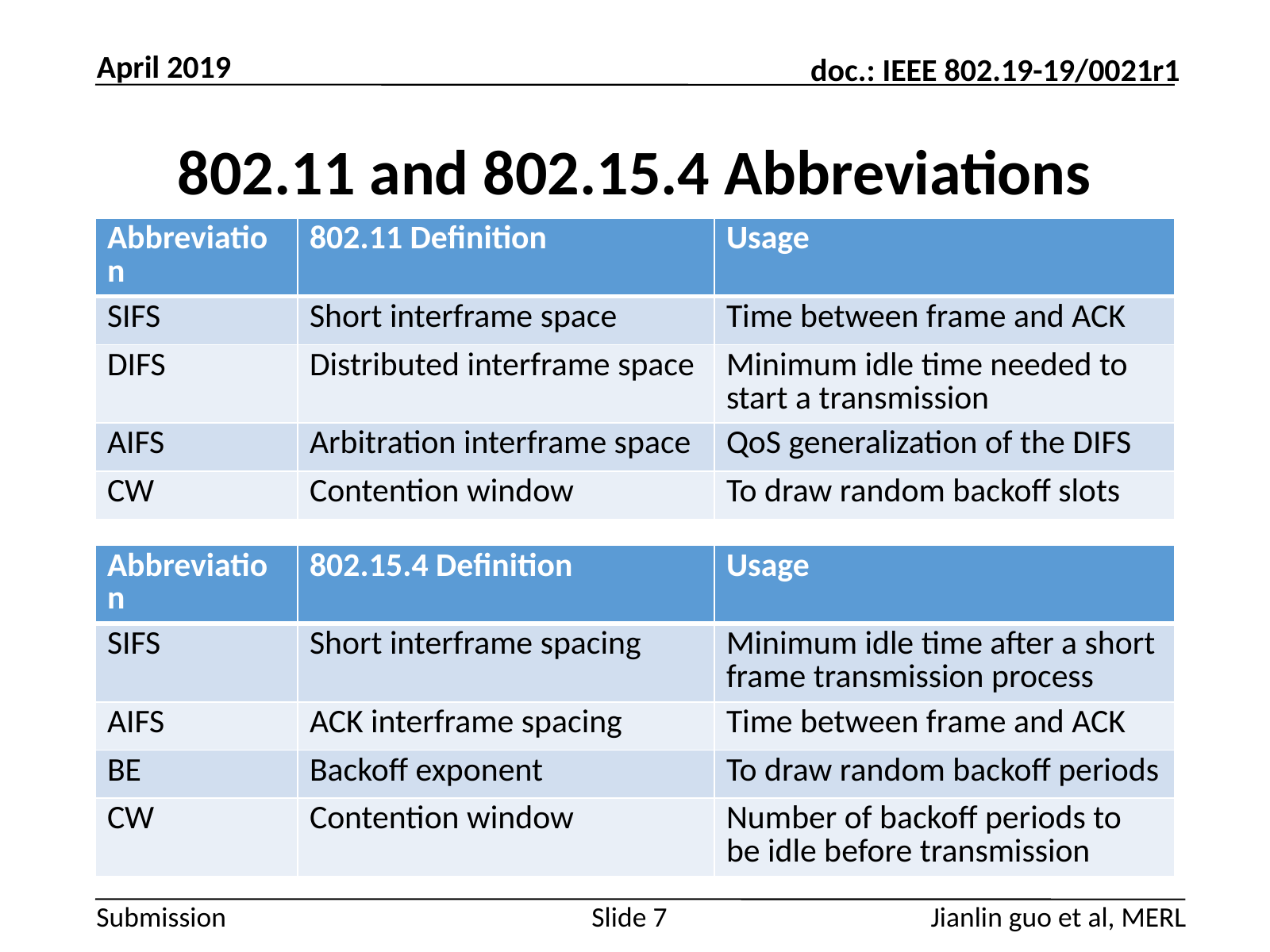

April 2019
# 802.11 and 802.15.4 Abbreviations
| Abbreviation | 802.11 Definition | Usage |
| --- | --- | --- |
| SIFS | Short interframe space | Time between frame and ACK |
| DIFS | Distributed interframe space | Minimum idle time needed to start a transmission |
| AIFS | Arbitration interframe space | QoS generalization of the DIFS |
| CW | Contention window | To draw random backoff slots |
| Abbreviation | 802.15.4 Definition | Usage |
| --- | --- | --- |
| SIFS | Short interframe spacing | Minimum idle time after a short frame transmission process |
| AIFS | ACK interframe spacing | Time between frame and ACK |
| BE | Backoff exponent | To draw random backoff periods |
| CW | Contention window | Number of backoff periods to be idle before transmission |
Jianlin guo et al, MERL
Slide 7